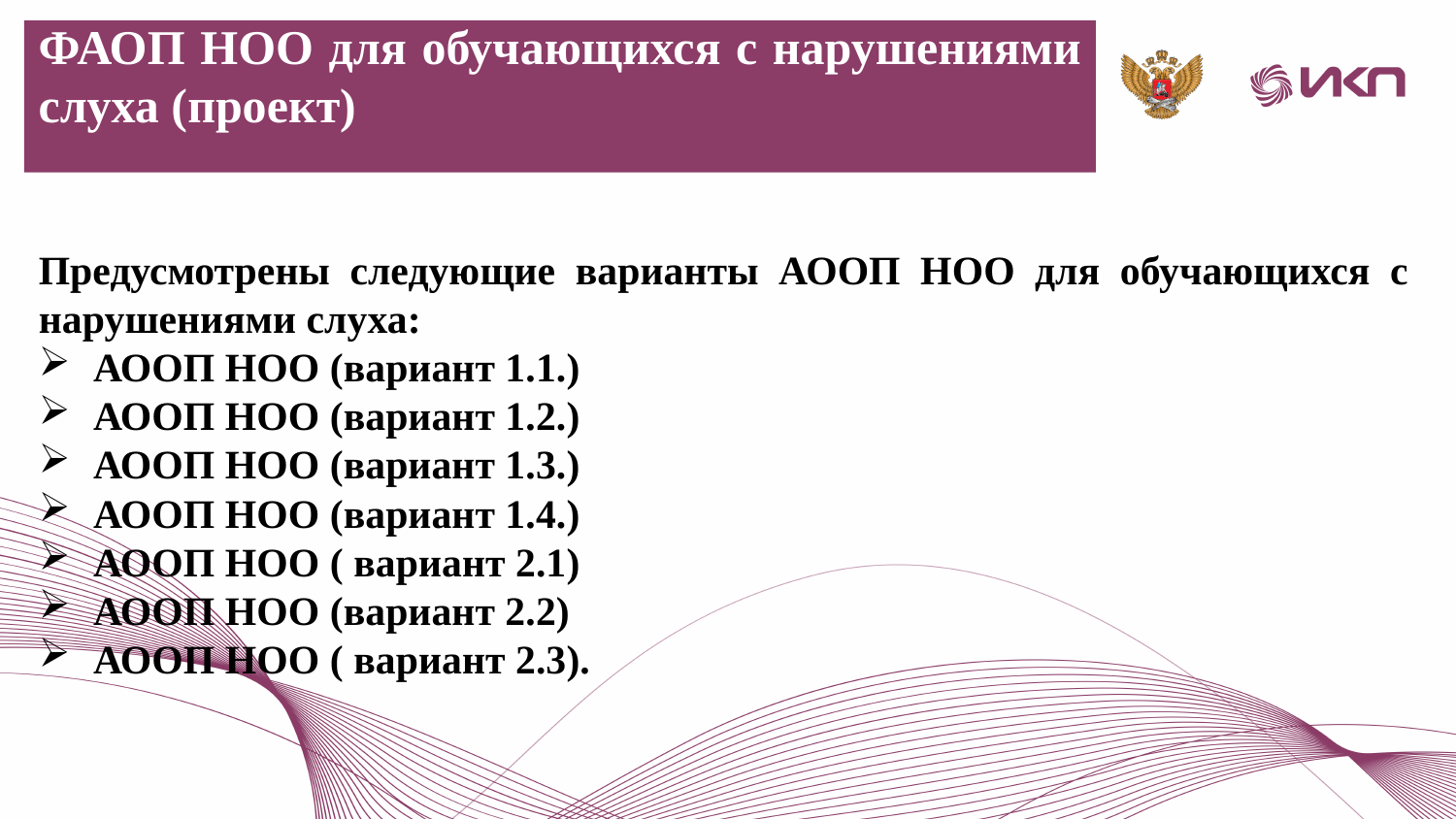

ФАОП НОО для обучающихся с нарушениями слуха (проект)

Предусмотрены следующие варианты АООП НОО для обучающихся с нарушениями слуха:
АООП НОО (вариант 1.1.)
АООП НОО (вариант 1.2.)
АООП НОО (вариант 1.3.)
АООП НОО (вариант 1.4.)
АООП НОО ( вариант 2.1)
АООП НОО (вариант 2.2)
АООП НОО ( вариант 2.3).